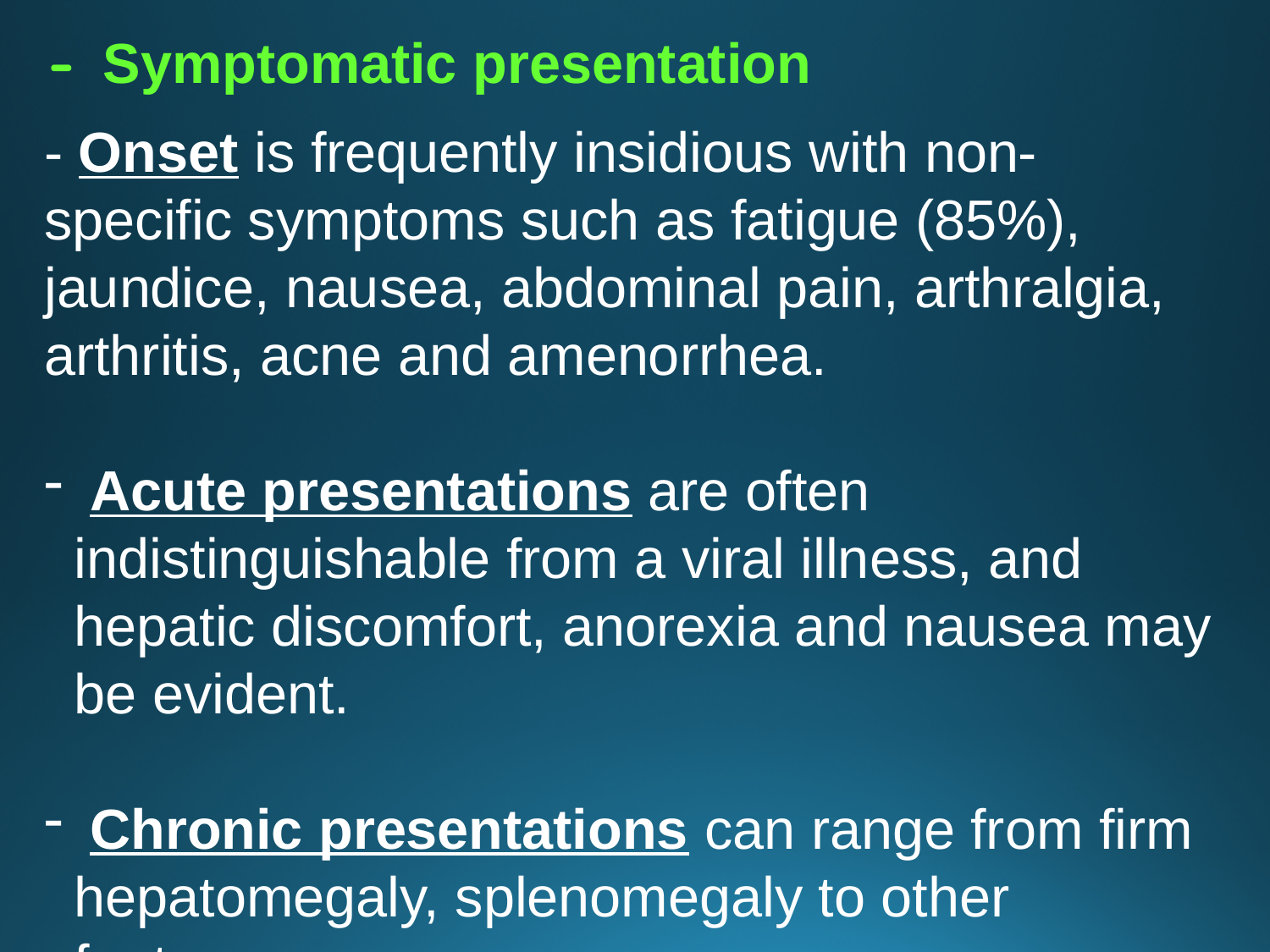

- Symptomatic presentation

- Onset is frequently insidious with non-specific symptoms such as fatigue (85%), jaundice, nausea, abdominal pain, arthralgia, arthritis, acne and amenorrhea.

 Acute presentations are often indistinguishable from a viral illness, and hepatic discomfort, anorexia and nausea may be evident.

 Chronic presentations can range from firm hepatomegaly, splenomegaly to other features